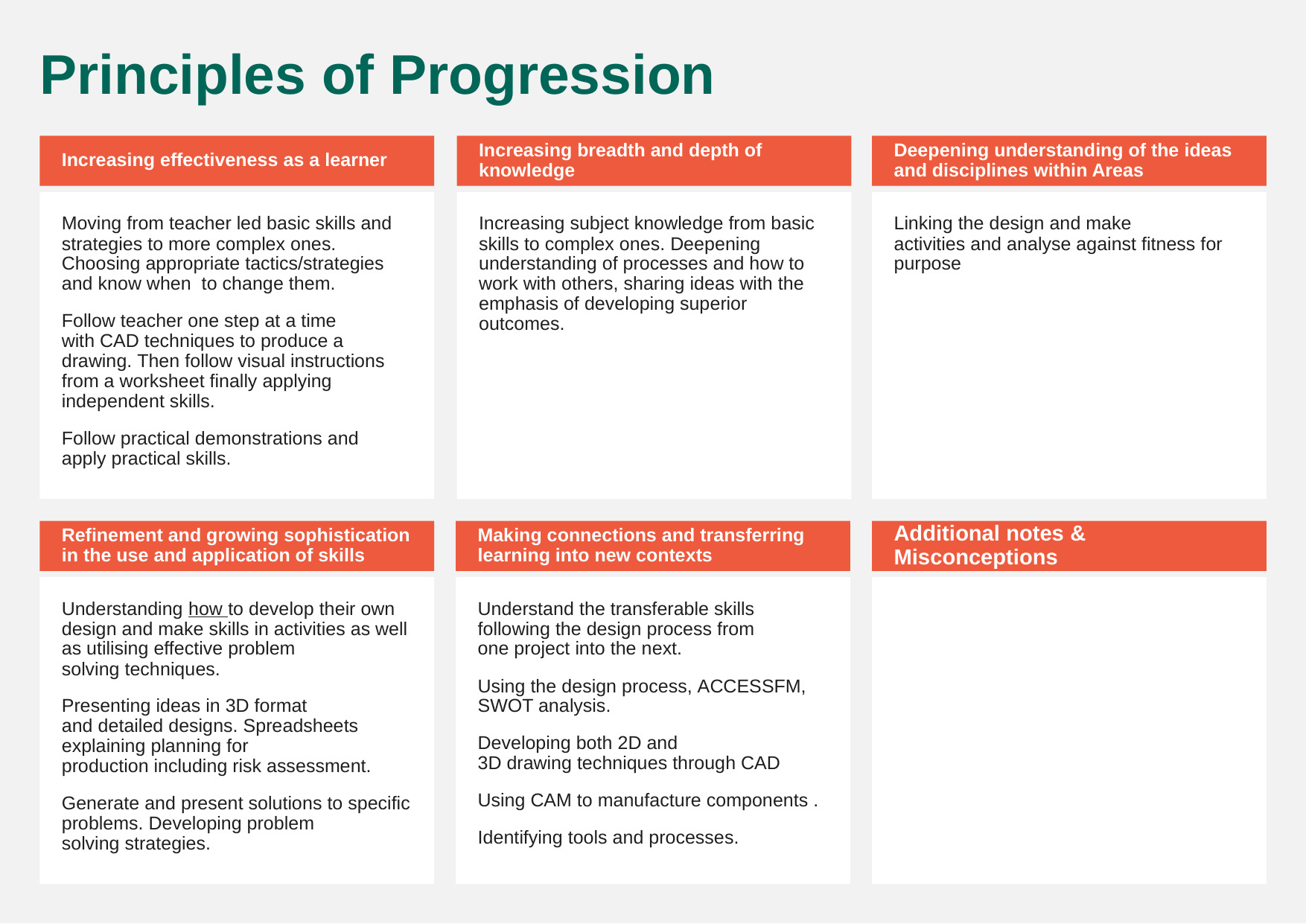

Principles of Progression
Increasing effectiveness as a learner
Increasing breadth and depth of knowledge
Deepening understanding of the ideas and disciplines within Areas
Moving from teacher led basic skills and strategies to more complex ones.  Choosing appropriate tactics/strategies and know when  to change them.
Follow teacher one step at a time with CAD techniques to produce a drawing. Then follow visual instructions from a worksheet finally applying independent skills.
Follow practical demonstrations and apply practical skills.
Increasing subject knowledge from basic skills to complex ones. Deepening understanding of processes and how to work with others, sharing ideas with the emphasis of developing superior outcomes.
Linking the design and make activities and analyse against fitness for purpose
Refinement and growing sophistication in the use and application of skills
Making connections and transferring learning into new contexts
Additional notes & Misconceptions
Understanding how to develop their own design and make skills in activities as well as utilising effective problem solving techniques.
Presenting ideas in 3D format and detailed designs. Spreadsheets explaining planning for production including risk assessment.
Generate and present solutions to specific problems. Developing problem solving strategies.
Understand the transferable skills following the design process from one project into the next.
Using the design process, ACCESSFM, SWOT analysis.
Developing both 2D and 3D drawing techniques through CAD
Using CAM to manufacture components .
Identifying tools and processes.